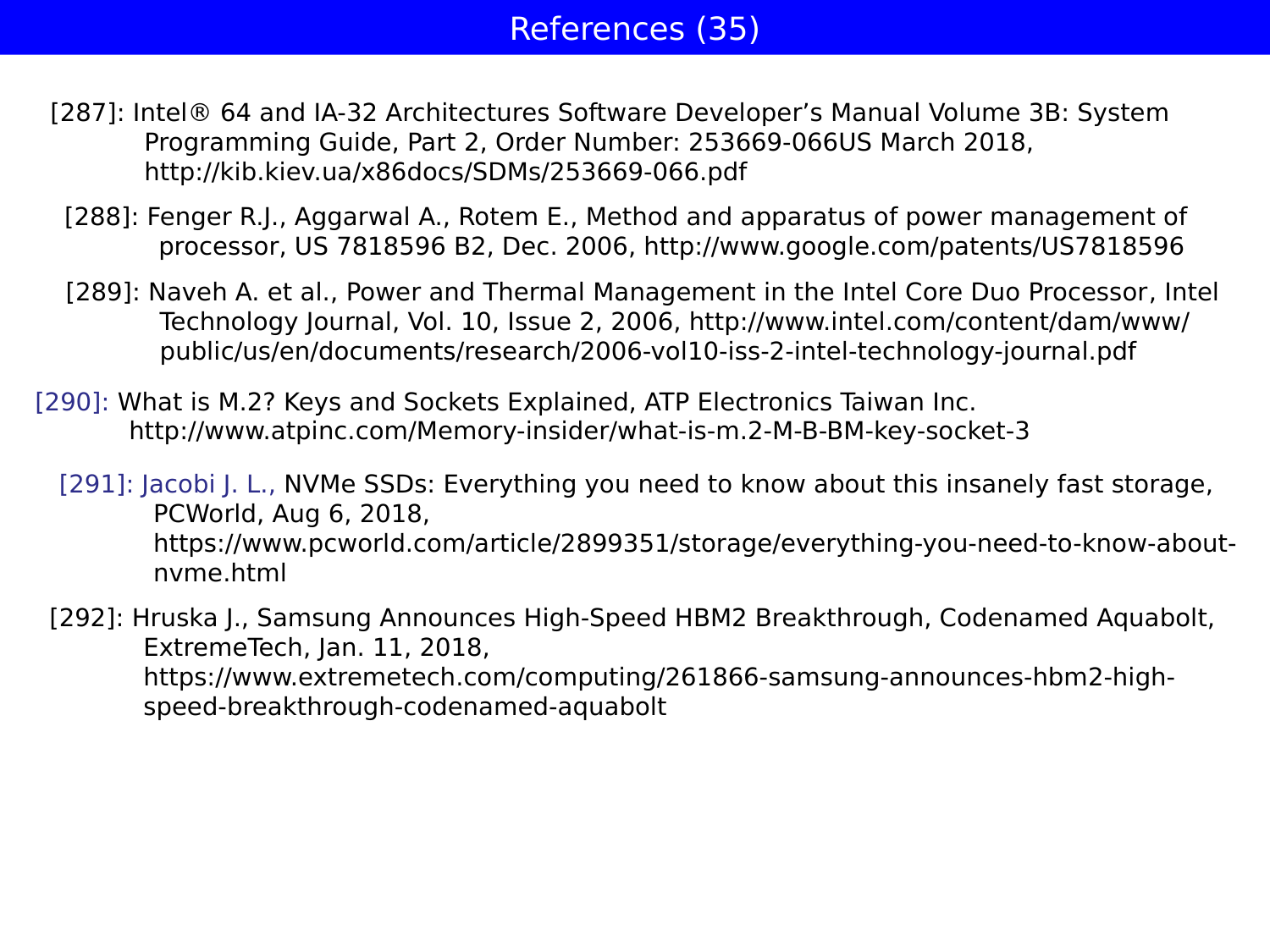

# References (35)
[287]: Intel® 64 and IA-32 Architectures Software Developer’s Manual Volume 3B: System
            Programming Guide, Part 2, Order Number: 253669-066US March 2018,
            http://kib.kiev.ua/x86docs/SDMs/253669-066.pdf
[288]: Fenger R.J., Aggarwal A., Rotem E., Method and apparatus of power management of
            processor, US 7818596 B2, Dec. 2006, http://www.google.com/patents/US7818596
[289]: Naveh A. et al., Power and Thermal Management in the Intel Core Duo Processor, Intel
            Technology Journal, Vol. 10, Issue 2, 2006, http://www.intel.com/content/dam/www/
            public/us/en/documents/research/2006-vol10-iss-2-intel-technology-journal.pdf
[290]: What is M.2? Keys and Sockets Explained, ATP Electronics Taiwan Inc.
            http://www.atpinc.com/Memory-insider/what-is-m.2-M-B-BM-key-socket-3
[291]: Jacobi J. L., NVMe SSDs: Everything you need to know about this insanely fast storage,
            PCWorld, Aug 6, 2018,
            https://www.pcworld.com/article/2899351/storage/everything-you-need-to-know-about-
            nvme.html
[292]: Hruska J., Samsung Announces High-Speed HBM2 Breakthrough, Codenamed Aquabolt,
            ExtremeTech, Jan. 11, 2018,
            https://www.extremetech.com/computing/261866-samsung-announces-hbm2-high-
            speed-breakthrough-codenamed-aquabolt